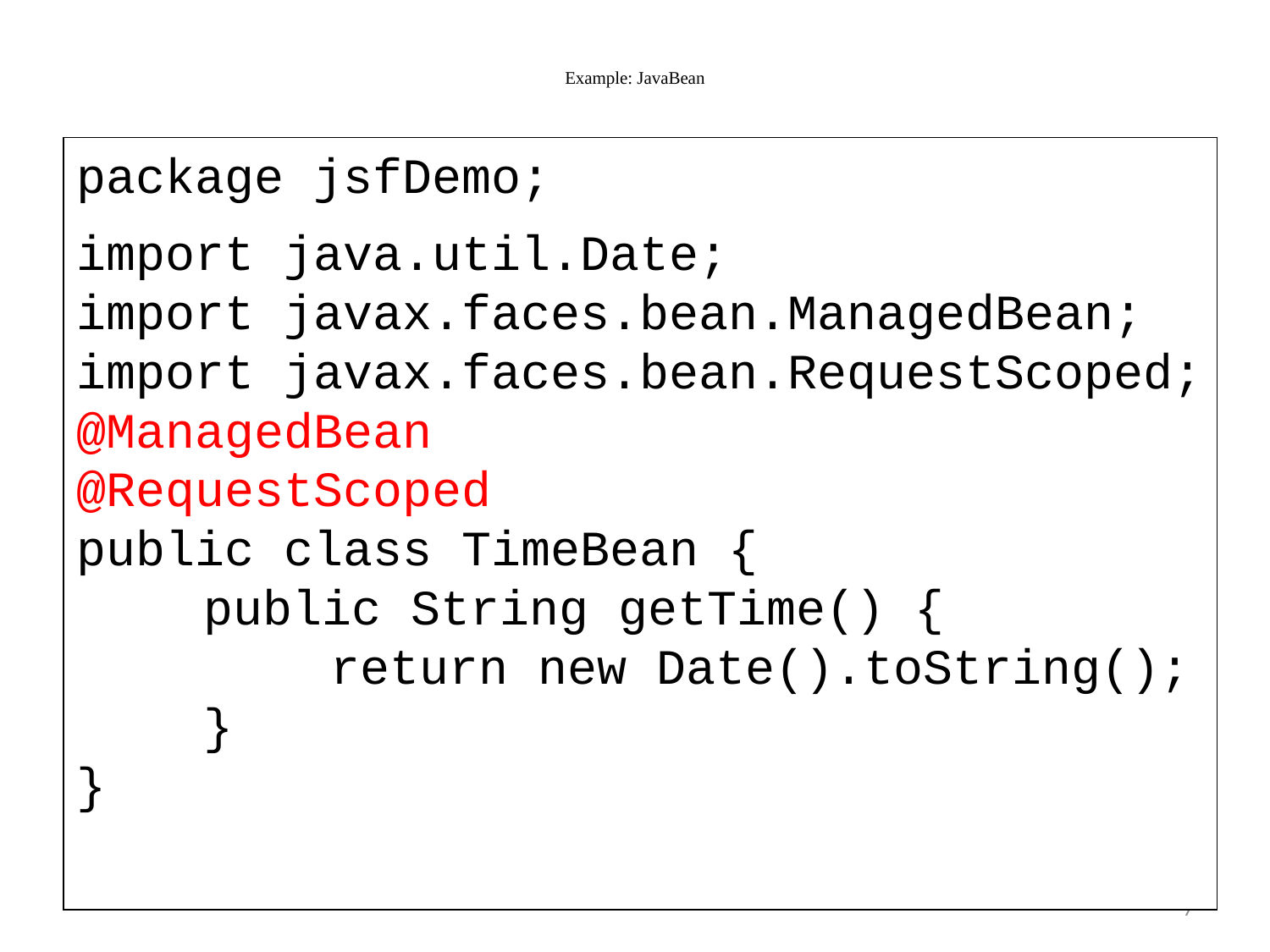

# Example: JavaBean
package jsfDemo;
import java.util.Date;
import javax.faces.bean.ManagedBean;
import javax.faces.bean.RequestScoped;
@ManagedBean
@RequestScoped
public class TimeBean {
	public String getTime() {
		return new Date().toString();
	}
}
7